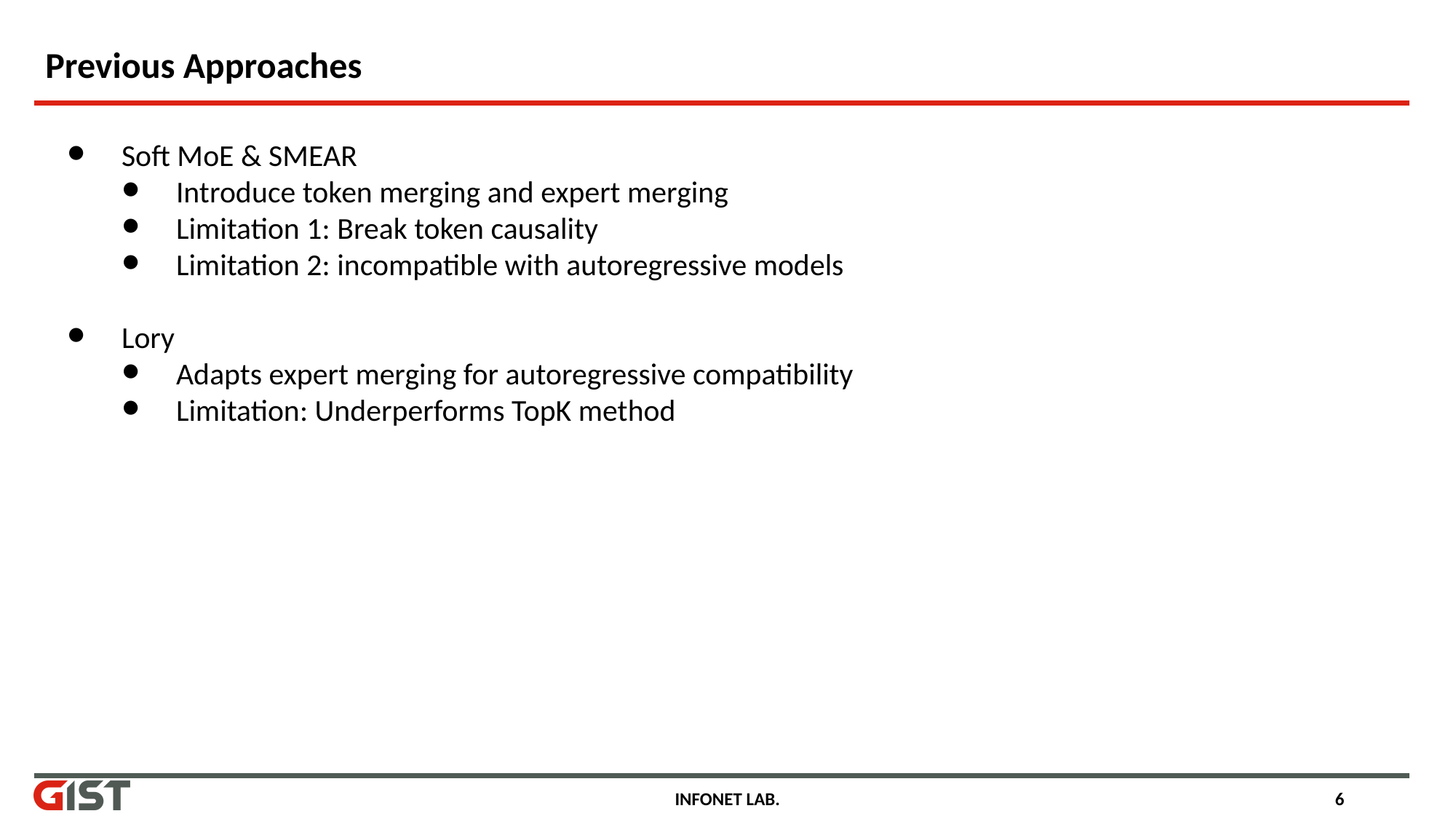

# Previous Approaches
Soft MoE & SMEAR
Introduce token merging and expert merging
Limitation 1: Break token causality
Limitation 2: incompatible with autoregressive models

Lory
Adapts expert merging for autoregressive compatibility
Limitation: Underperforms TopK method
INFONET LAB.
6